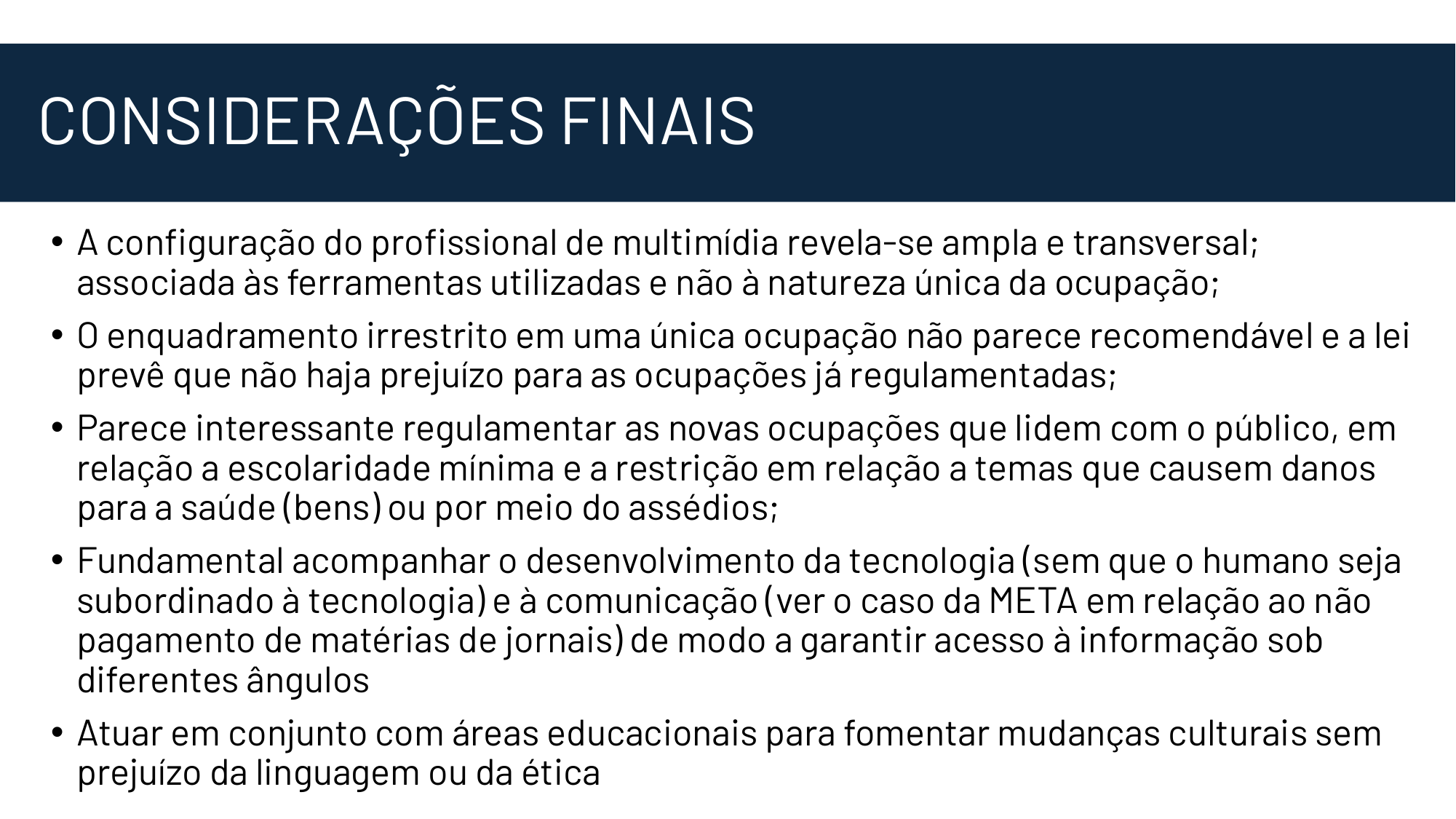

# CONSIDERAÇÕES FINAIS
A configuração do profissional de multimídia revela-se ampla e transversal; associada às ferramentas utilizadas e não à natureza única da ocupação;
O enquadramento irrestrito em uma única ocupação não parece recomendável e a lei prevê que não haja prejuízo para as ocupações já regulamentadas;
Parece interessante regulamentar as novas ocupações que lidem com o público, em relação a escolaridade mínima e a restrição em relação a temas que causem danos para a saúde (bens) ou por meio do assédios;
Fundamental acompanhar o desenvolvimento da tecnologia (sem que o humano seja subordinado à tecnologia) e à comunicação (ver o caso da META em relação ao não pagamento de matérias de jornais) de modo a garantir acesso à informação sob diferentes ângulos
Atuar em conjunto com áreas educacionais para fomentar mudanças culturais sem prejuízo da linguagem ou da ética